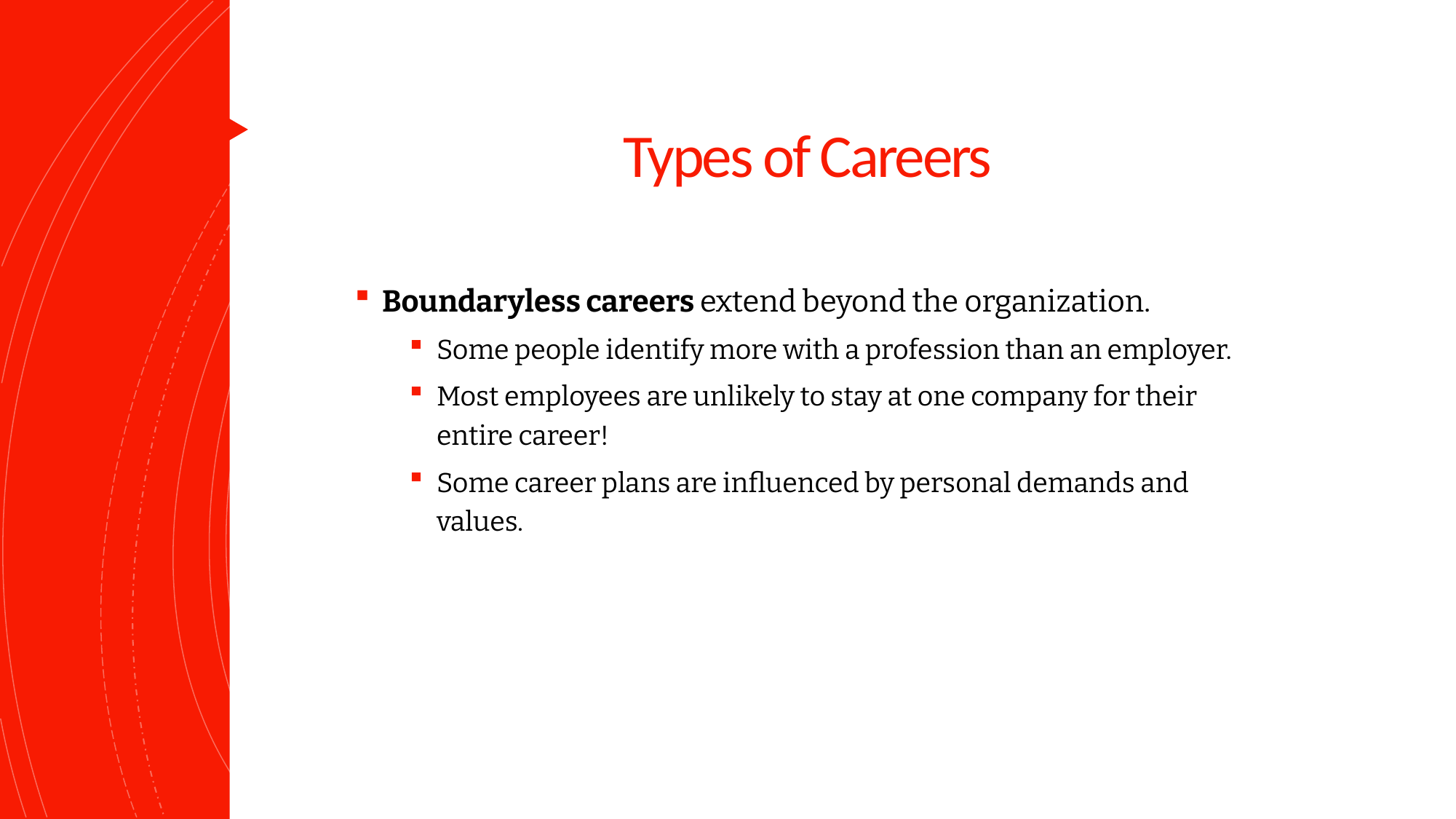

# Types of Careers

Boundaryless careers extend beyond the organization.
Some people identify more with a profession than an employer.
Most employees are unlikely to stay at one company for their entire career!
Some career plans are influenced by personal demands and values.